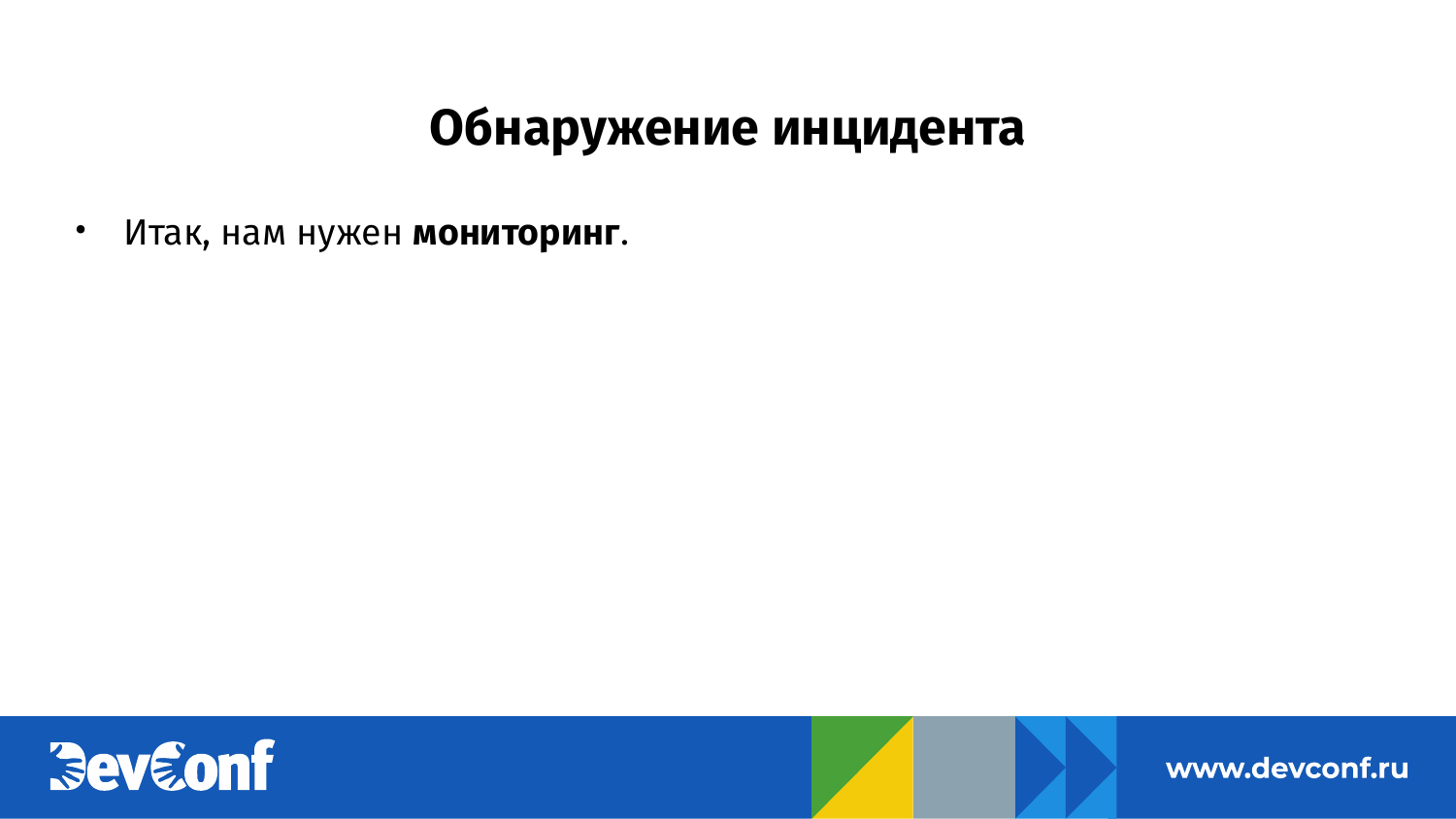

# Обнаружение инцидента
Итак, нам нужен мониторинг.